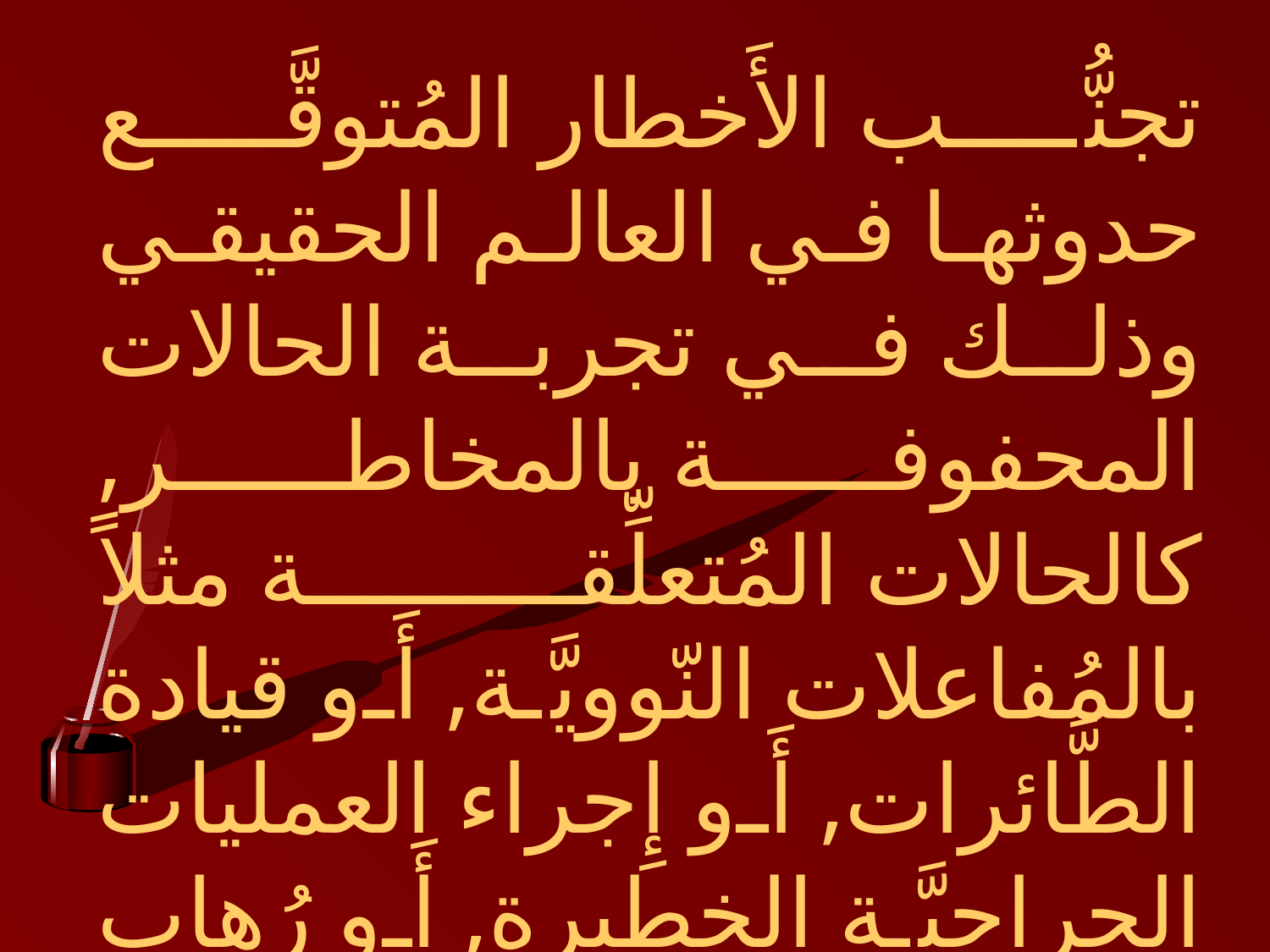

تجنُّب الأَخطار المُتوقَّع حدوثها في العالم الحقيقي وذلك في تجربة الحالات المحفوفة بالمخاطر, كالحالات المُتعلِّقة مثلاً بالمُفاعلات النّوويَّة, أَو قيادة الطَّائرات, أَو إِجراء العمليات الجراحيَّة الخطيرة, أَو رُهاب الأَماكن العالية.